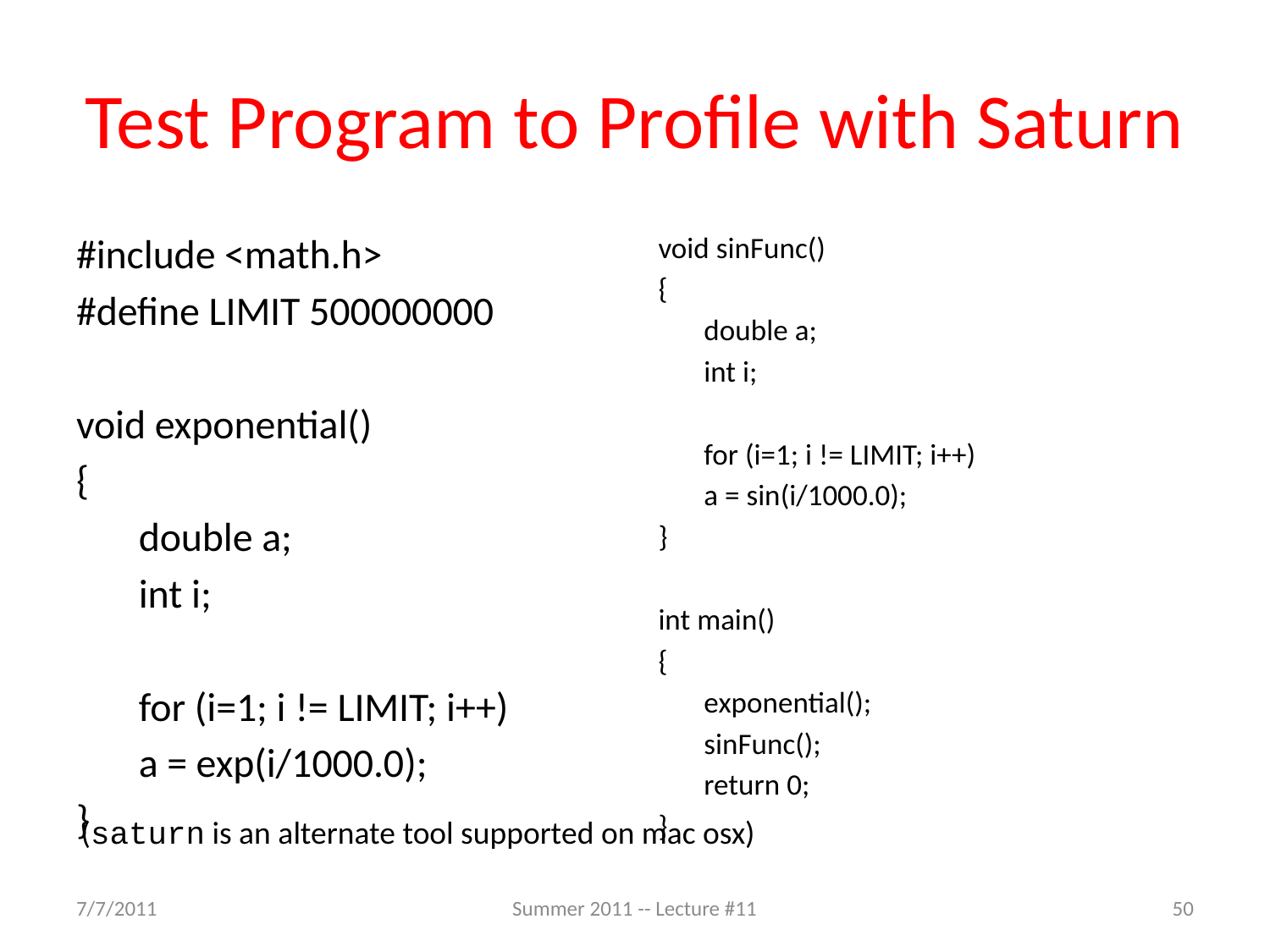

# Test Program to Profile with Saturn
#include <math.h>
#define LIMIT 500000000

void exponential()
{
	double a;
	int i;

	for (i=1; i != LIMIT; i++)
	a = exp(i/1000.0);
}
void sinFunc()
{
	double a;
	int i;

	for (i=1; i != LIMIT; i++)
	a = sin(i/1000.0);
}

int main()
{
	exponential();
	sinFunc();
	return 0;
}

(saturn is an alternate tool supported on mac osx)

7/7/2011
Summer 2011 -- Lecture #11
50